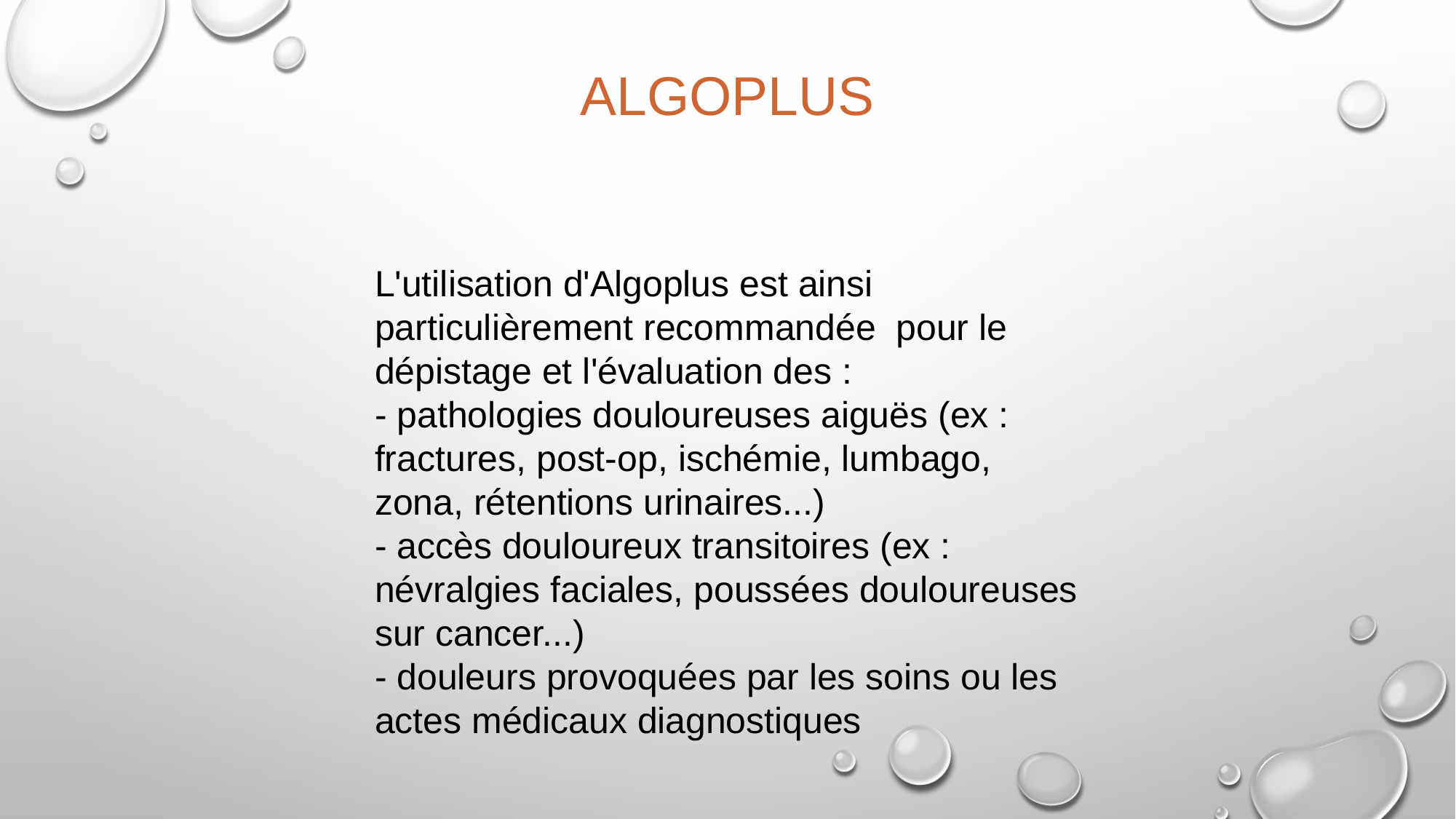

# algoplus
L'utilisation d'Algoplus est ainsi particulièrement recommandée  pour le dépistage et l'évaluation des :
- pathologies douloureuses aiguës (ex : fractures, post-op, ischémie, lumbago, zona, rétentions urinaires...)
- accès douloureux transitoires (ex : névralgies faciales, poussées douloureuses sur cancer...)
- douleurs provoquées par les soins ou les actes médicaux diagnostiques